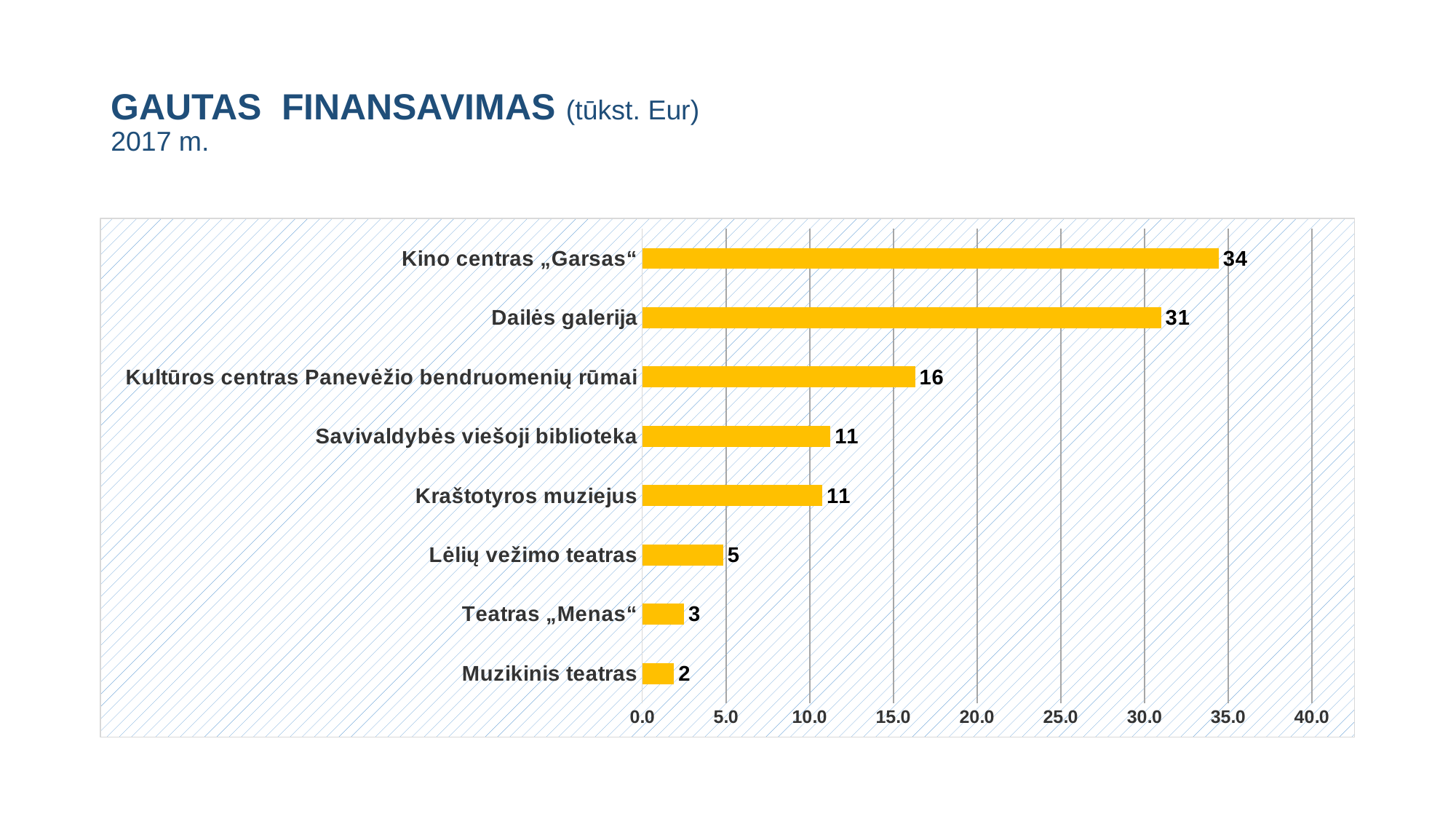

# GAUTAS  FINANSAVIMAS (tūkst. Eur) 2017 m.

### Chart

| Category |  |
|---|---|
| Muzikinis teatras | 1.9 |
| Teatras „Menas“ | 2.5 |
| Lėlių vežimo teatras | 4.84 |
| Kraštotyros muziejus | 10.76 |
| Savivaldybės viešoji biblioteka | 11.25 |
| Kultūros centras Panevėžio bendruomenių rūmai | 16.3 |
| Dailės galerija | 31.0 |
| Kino centras „Garsas“ | 34.436 |